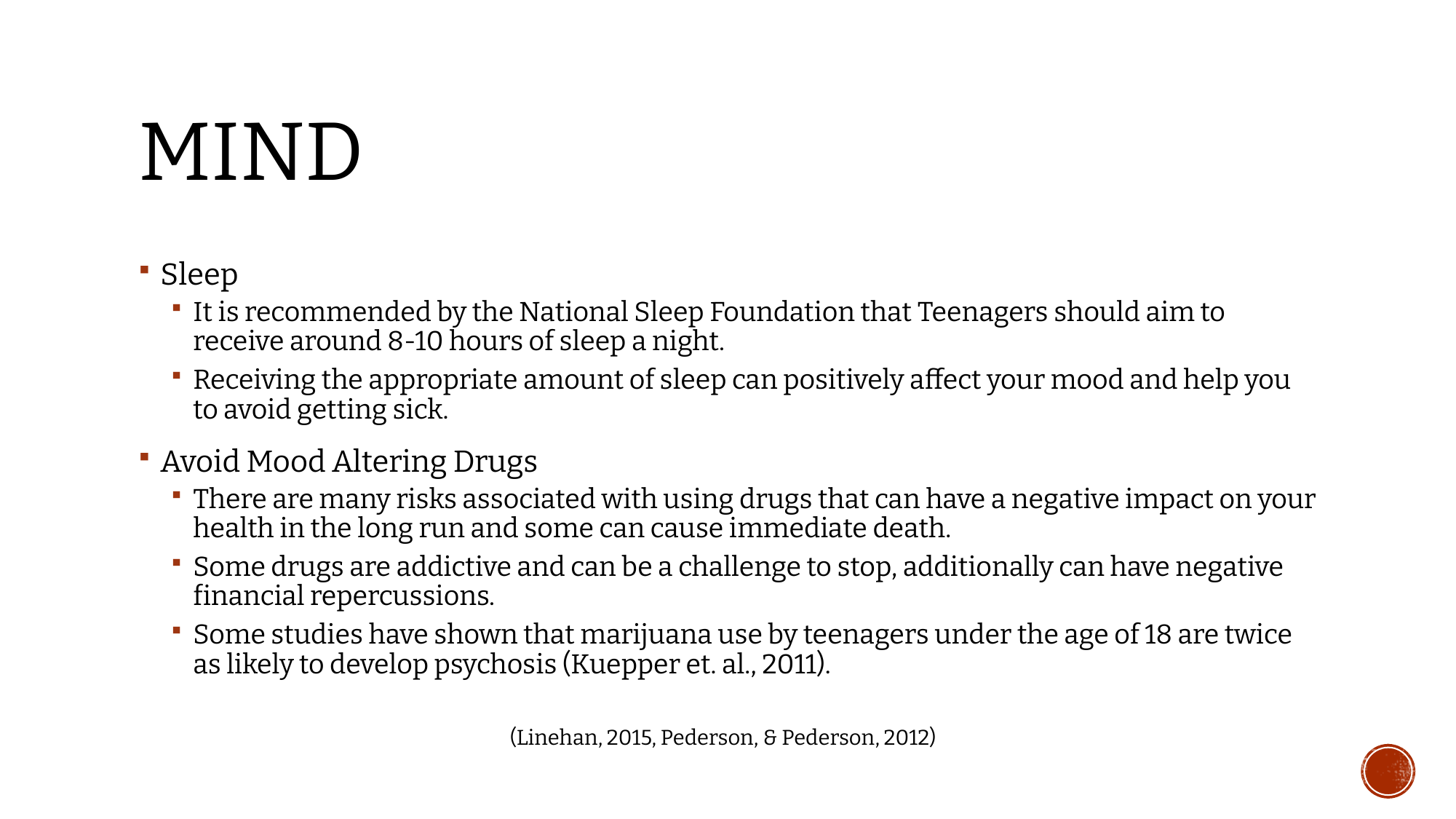

# Mind
Sleep
It is recommended by the National Sleep Foundation that Teenagers should aim to receive around 8-10 hours of sleep a night.
Receiving the appropriate amount of sleep can positively affect your mood and help you to avoid getting sick.
Avoid Mood Altering Drugs
There are many risks associated with using drugs that can have a negative impact on your health in the long run and some can cause immediate death.
Some drugs are addictive and can be a challenge to stop, additionally can have negative financial repercussions.
Some studies have shown that marijuana use by teenagers under the age of 18 are twice as likely to develop psychosis (Kuepper et. al., 2011).

(Linehan, 2015, Pederson, & Pederson, 2012)